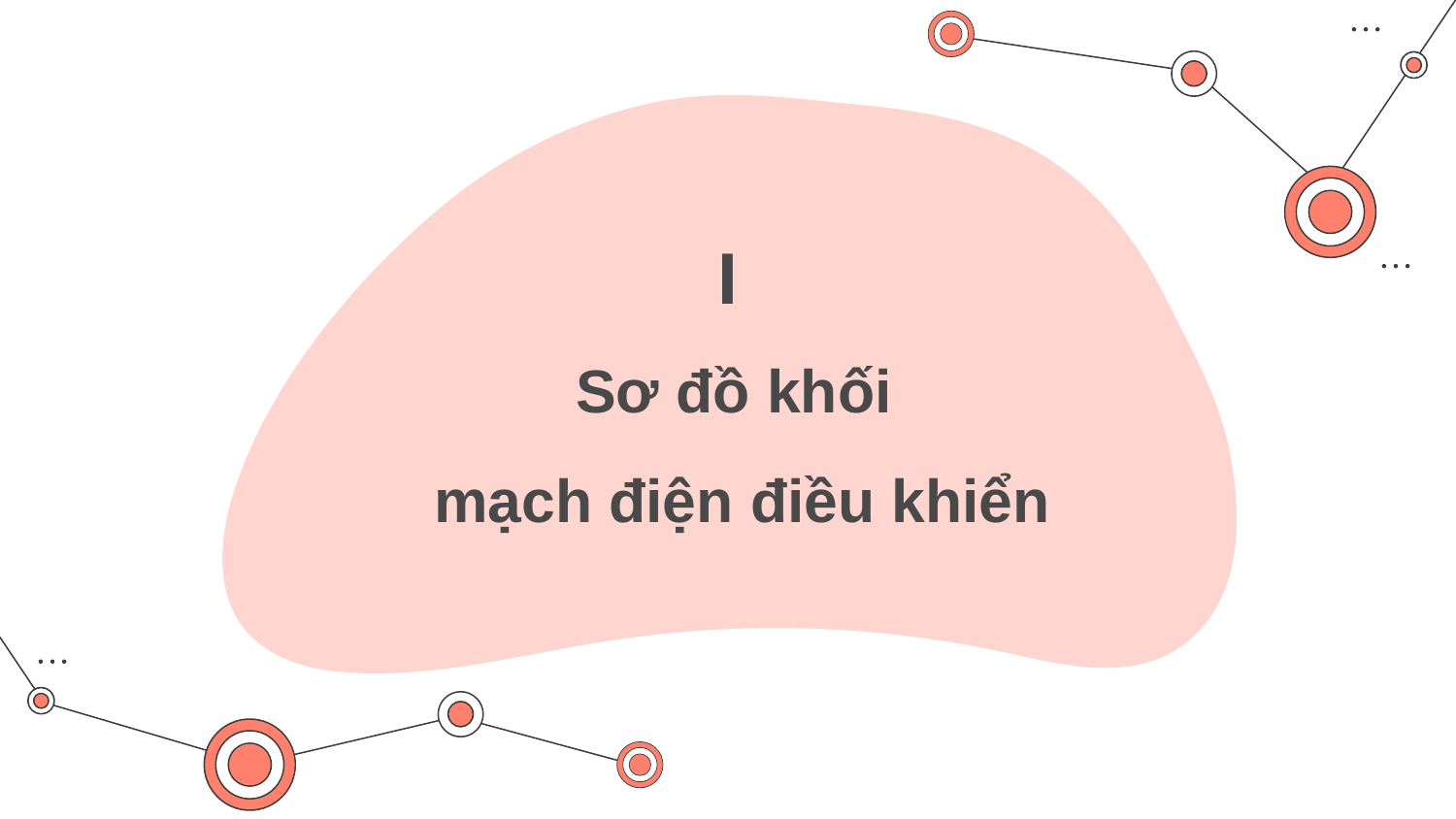

# I
Sơ đồ khối
mạch điện điều khiển